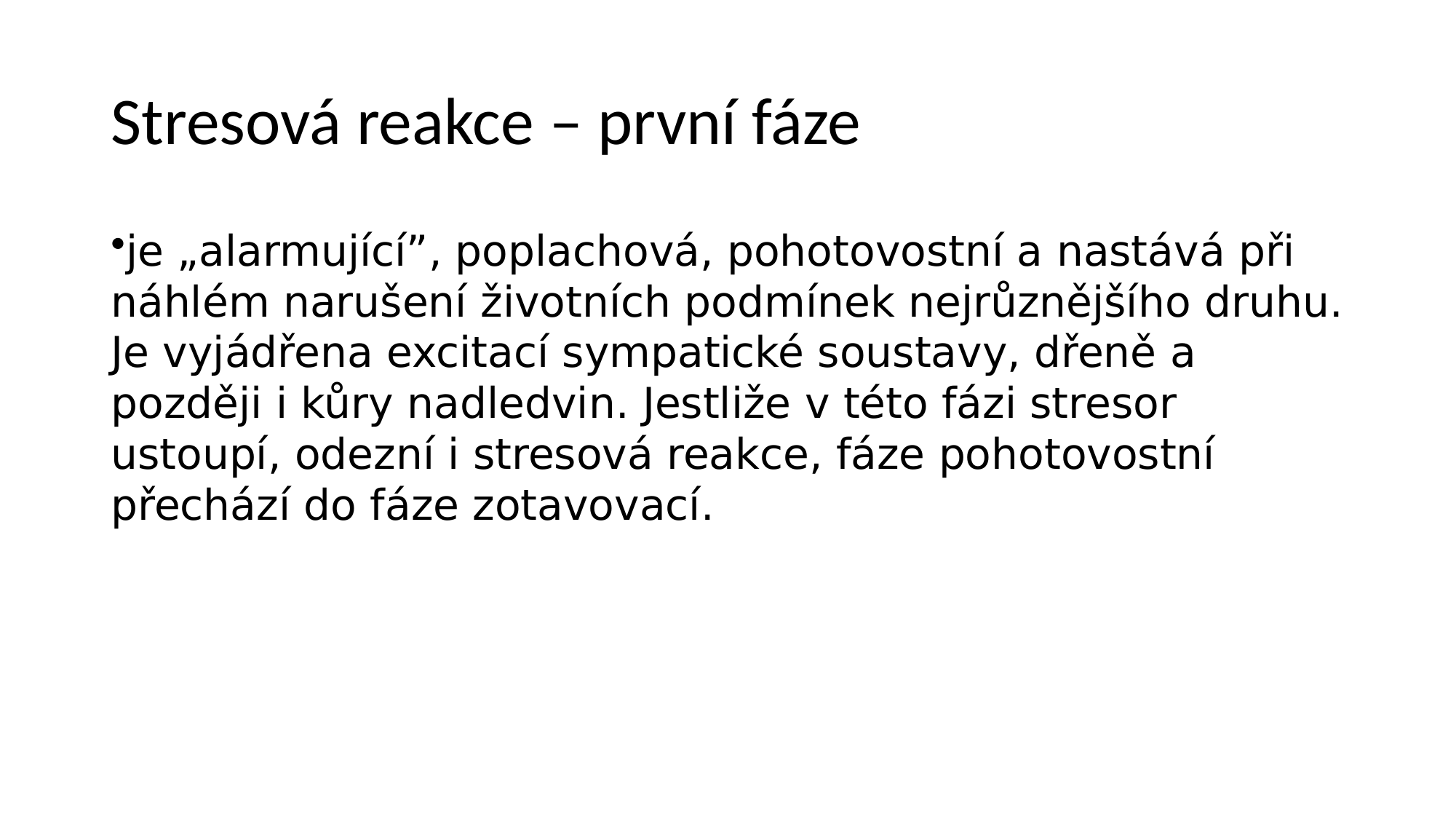

, strach ze smrti

# Stresová reakce – první fáze
je „alarmující”, poplachová, pohotovostní a nastává při náhlém narušení životních podmínek nejrůznějšího druhu. Je vyjádřena excitací sympatické soustavy, dřeně a později i kůry nadledvin. Jestliže v této fázi stresor ustoupí, odezní i stresová reakce, fáze pohotovostní přechází do fáze zotavovací.